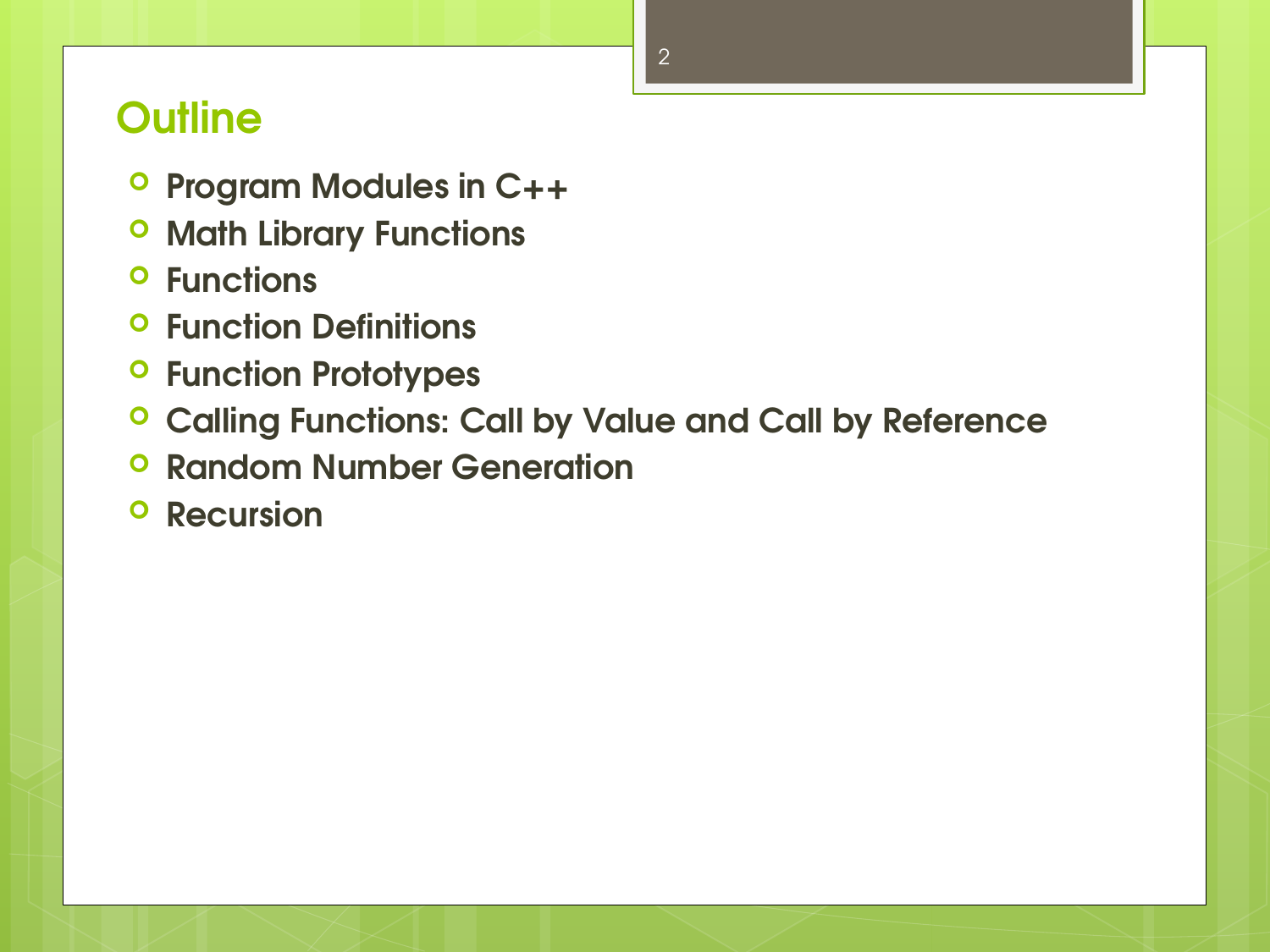

2
# Outline
Program Modules in C++
Math Library Functions
Functions
Function Definitions
Function Prototypes
Calling Functions: Call by Value and Call by Reference
Random Number Generation
Recursion